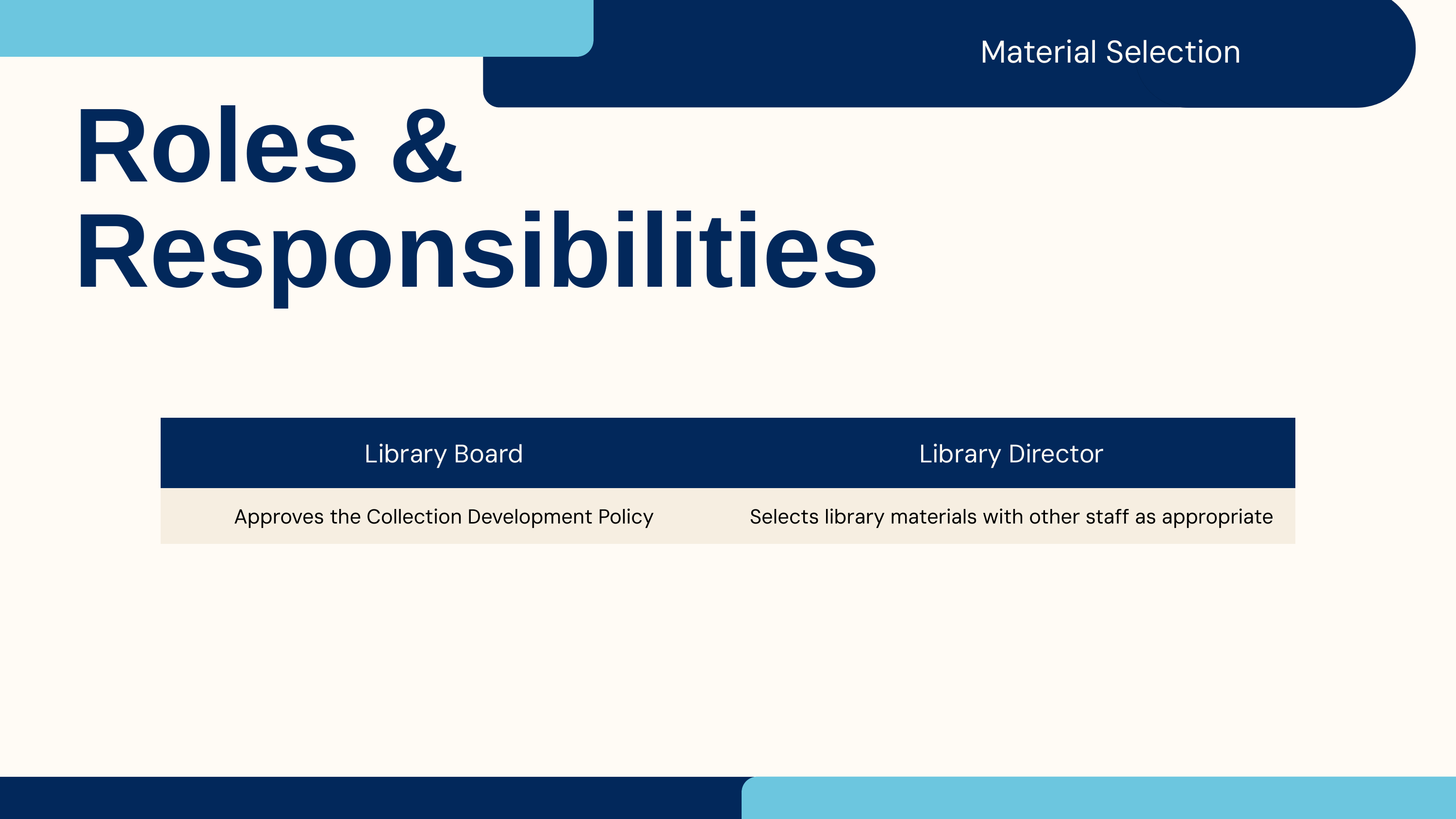

Material Selection
Roles & Responsibilities
| Library Board | Library Director |
| --- | --- |
| Approves the Collection Development Policy | Selects library materials with other staff as appropriate |